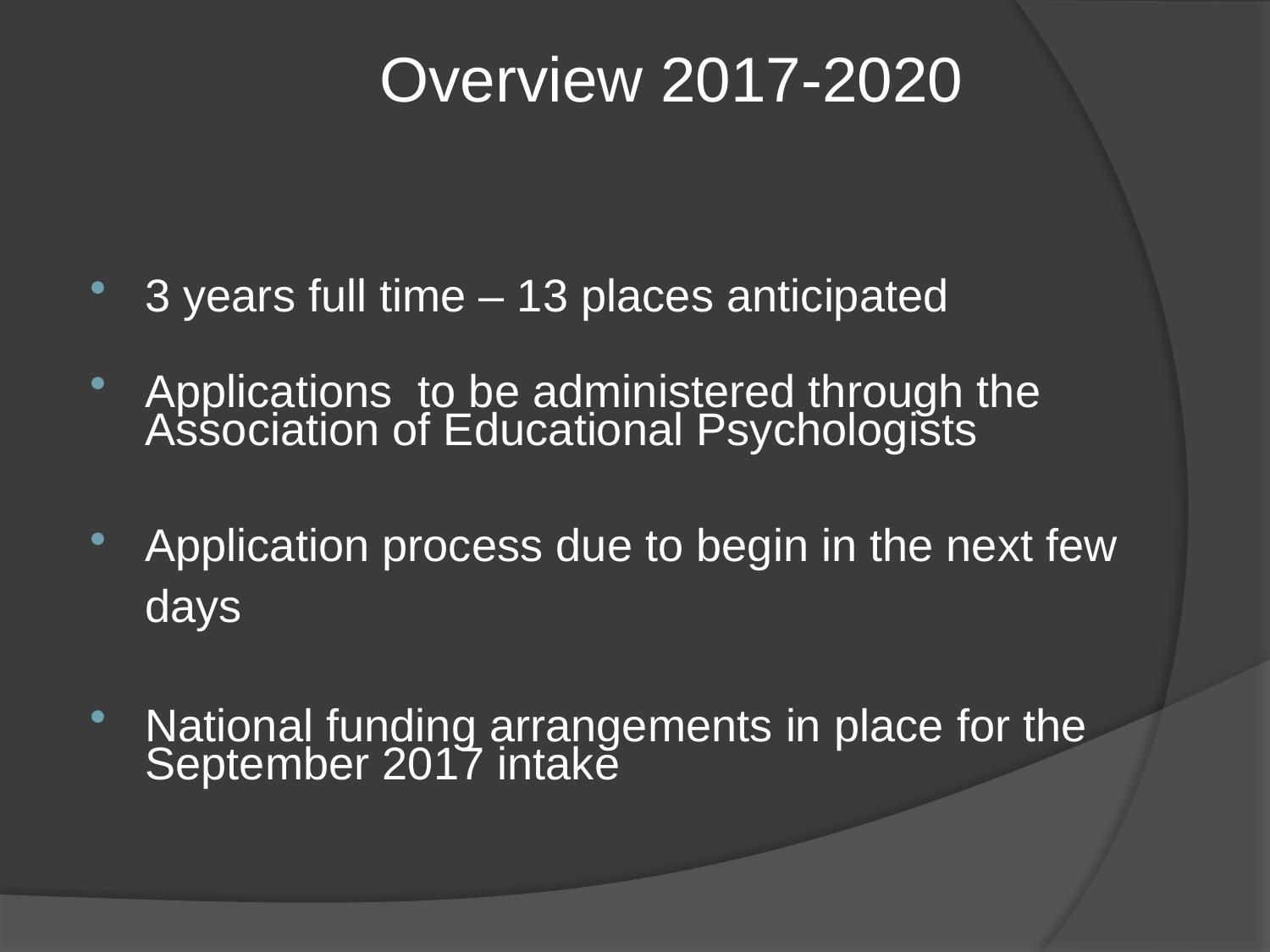

Overview 2017-2020
3 years full time – 13 places anticipated

Applications  to be administered through the Association of Educational Psychologists

Application process due to begin in the next few days

National funding arrangements in place for the September 2017 intake